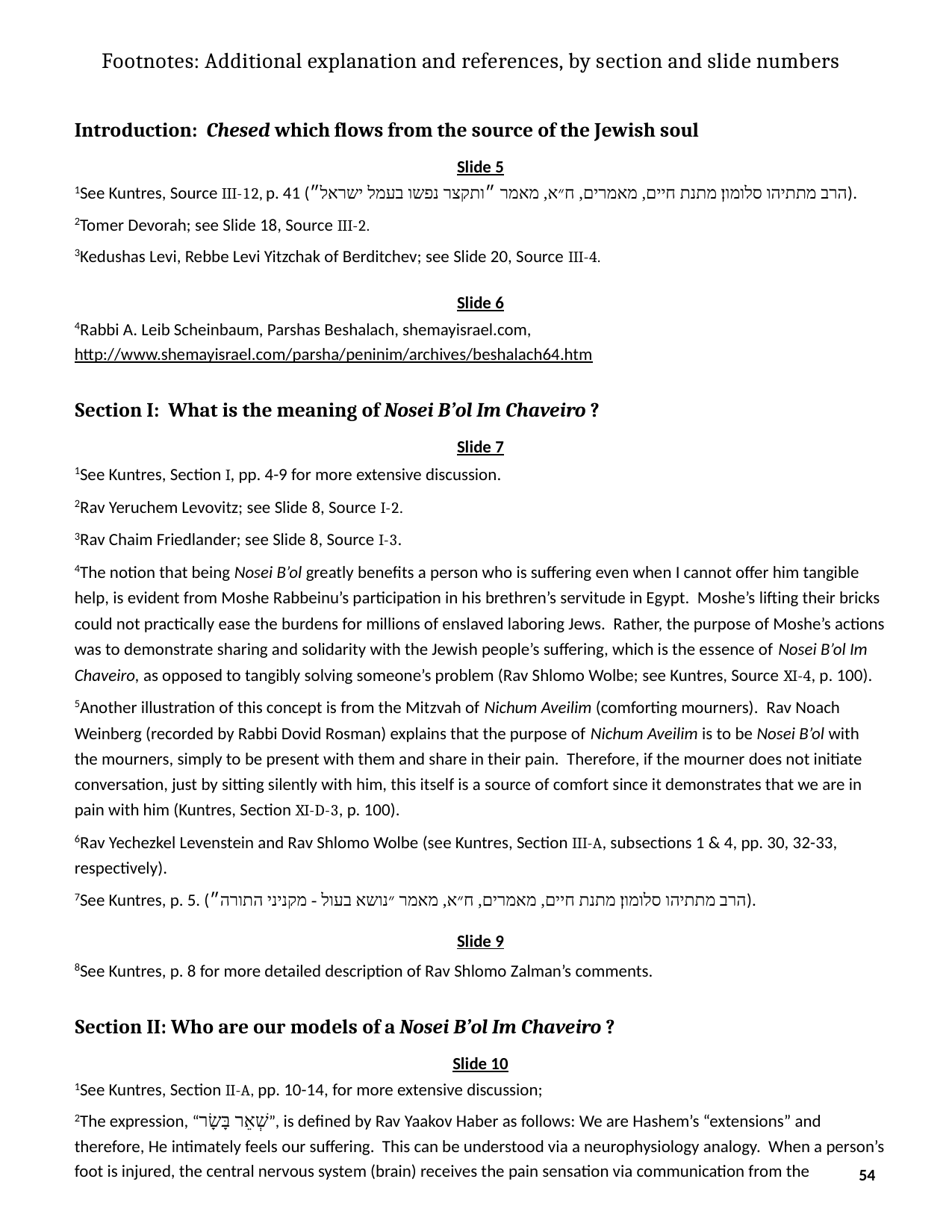

Footnotes: Additional explanation and references, by section and slide numbers
Introduction:  Chesed which flows from the source of the Jewish soul
Slide 5
1See Kuntres, Source III-12, p. 41 (הרב מתתיהו סלומון׃ מתנת חיים, מאמרים, ח״א, מאמר ״ותקצר נפשו בעמל ישראל״).
2Tomer Devorah; see Slide 18, Source III-2.
3Kedushas Levi, Rebbe Levi Yitzchak of Berditchev; see Slide 20, Source III-4.
Slide 6
4Rabbi A. Leib Scheinbaum, Parshas Beshalach, shemayisrael.com,
http://www.shemayisrael.com/parsha/peninim/archives/beshalach64.htm
Section I:  What is the meaning of Nosei B’ol Im Chaveiro ?
Slide 7
1See Kuntres, Section I, pp. 4-9 for more extensive discussion.
2Rav Yeruchem Levovitz; see Slide 8, Source I-2.
3Rav Chaim Friedlander; see Slide 8, Source I-3.
4The notion that being Nosei B’ol greatly benefits a person who is suffering even when I cannot offer him tangible help, is evident from Moshe Rabbeinu’s participation in his brethren’s servitude in Egypt.  Moshe’s lifting their bricks could not practically ease the burdens for millions of enslaved laboring Jews.  Rather, the purpose of Moshe’s actions was to demonstrate sharing and solidarity with the Jewish people’s suffering, which is the essence of Nosei B’ol Im Chaveiro, as opposed to tangibly solving someone’s problem (Rav Shlomo Wolbe; see Kuntres, Source XI-4, p. 100).
5Another illustration of this concept is from the Mitzvah of Nichum Aveilim (comforting mourners).  Rav Noach Weinberg (recorded by Rabbi Dovid Rosman) explains that the purpose of Nichum Aveilim is to be Nosei B’ol with the mourners, simply to be present with them and share in their pain.  Therefore, if the mourner does not initiate conversation, just by sitting silently with him, this itself is a source of comfort since it demonstrates that we are in pain with him (Kuntres, Section XI-D-3, p. 100).
6Rav Yechezkel Levenstein and Rav Shlomo Wolbe (see Kuntres, Section III-A, subsections 1 & 4, pp. 30, 32-33, respectively).
7See Kuntres, p. 5. (הרב מתתיהו סלומון׃ מתנת חיים, מאמרים, ח״א, מאמר ״נושא בעול - מקניני התורה״).
Slide 9
8See Kuntres, p. 8 for more detailed description of Rav Shlomo Zalman’s comments.
Section II: Who are our models of a Nosei B’ol Im Chaveiro ?
Slide 10
1See Kuntres, Section II-A, pp. 10-14, for more extensive discussion;
2The expression, “שְׁאֵר בָּשָׂר”, is defined by Rav Yaakov Haber as follows: We are Hashem’s “extensions” and therefore, He intimately feels our suffering.  This can be understood via a neurophysiology analogy.  When a person’s foot is injured, the central nervous system (brain) receives the pain sensation via communication from the
54